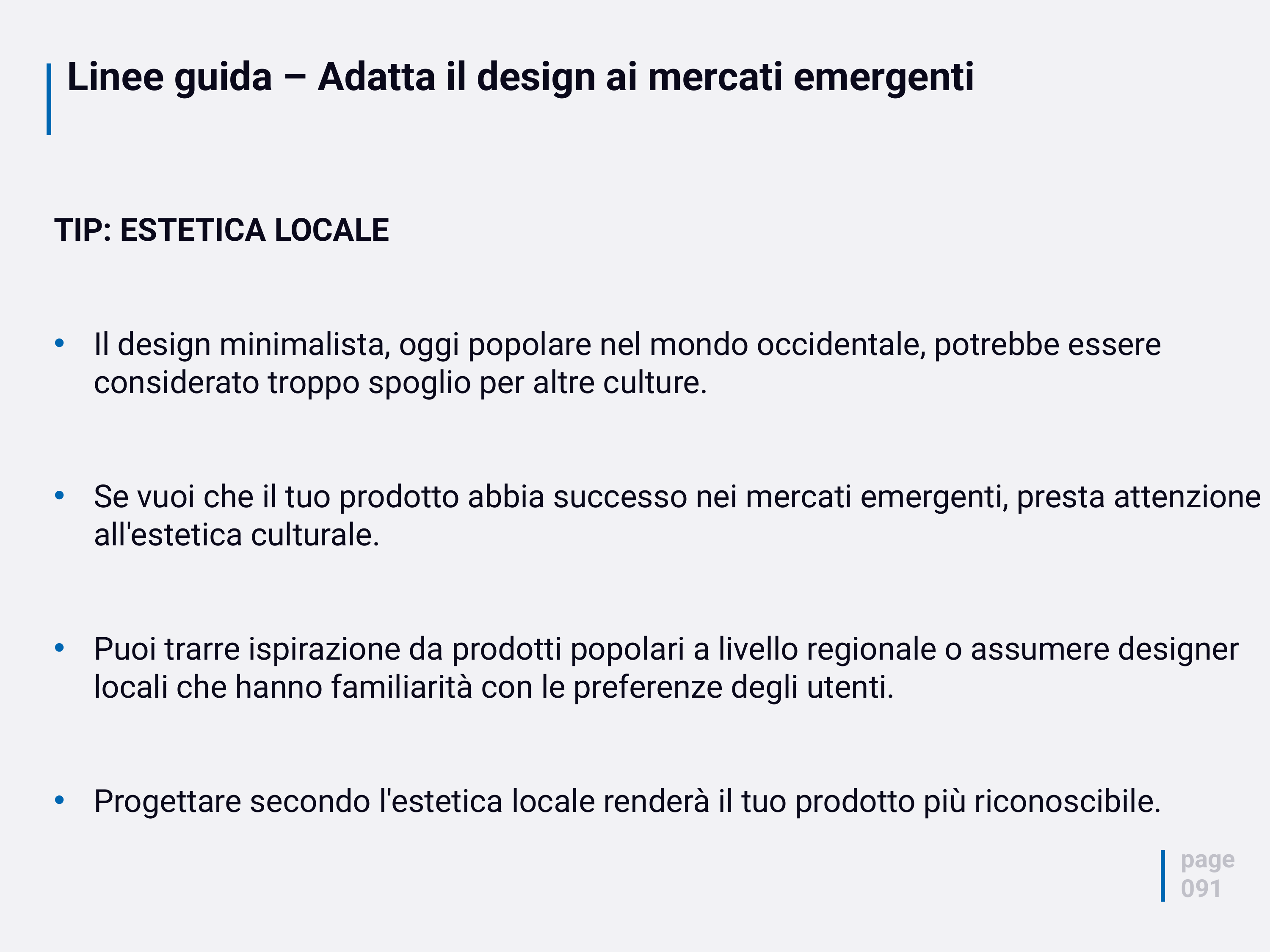

# Linee guida – Adatta il design ai mercati emergenti
TIP: ESTETICA LOCALE

Il design minimalista, oggi popolare nel mondo occidentale, potrebbe essere considerato troppo spoglio per altre culture.

Se vuoi che il tuo prodotto abbia successo nei mercati emergenti, presta attenzione all'estetica culturale.

Puoi trarre ispirazione da prodotti popolari a livello regionale o assumere designer locali che hanno familiarità con le preferenze degli utenti.

Progettare secondo l'estetica locale renderà il tuo prodotto più riconoscibile.
page
091